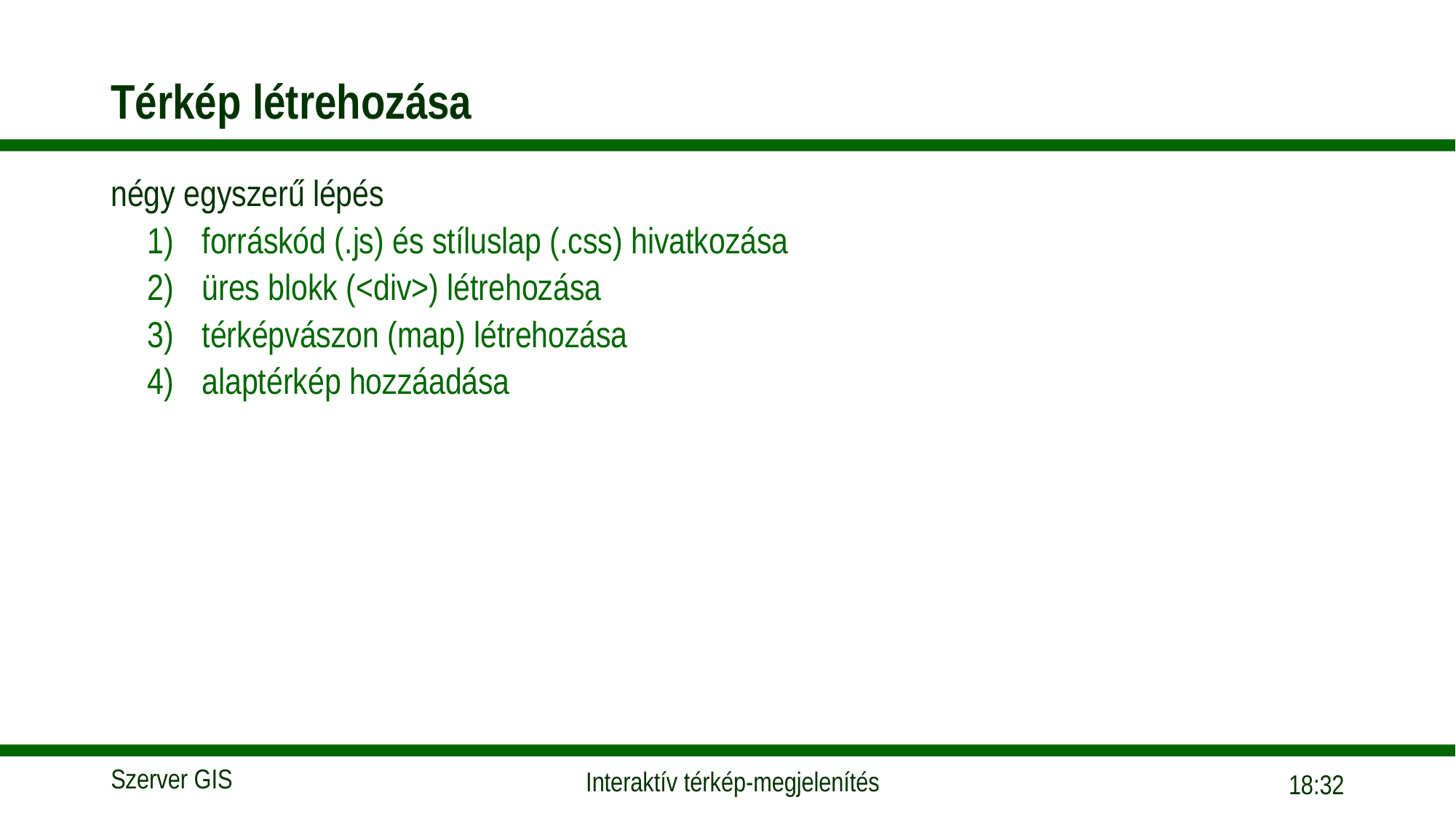

# Térkép létrehozása
négy egyszerű lépés
forráskód (.js) és stíluslap (.css) hivatkozása
üres blokk (<div>) létrehozása
térképvászon (map) létrehozása
alaptérkép hozzáadása
18:32